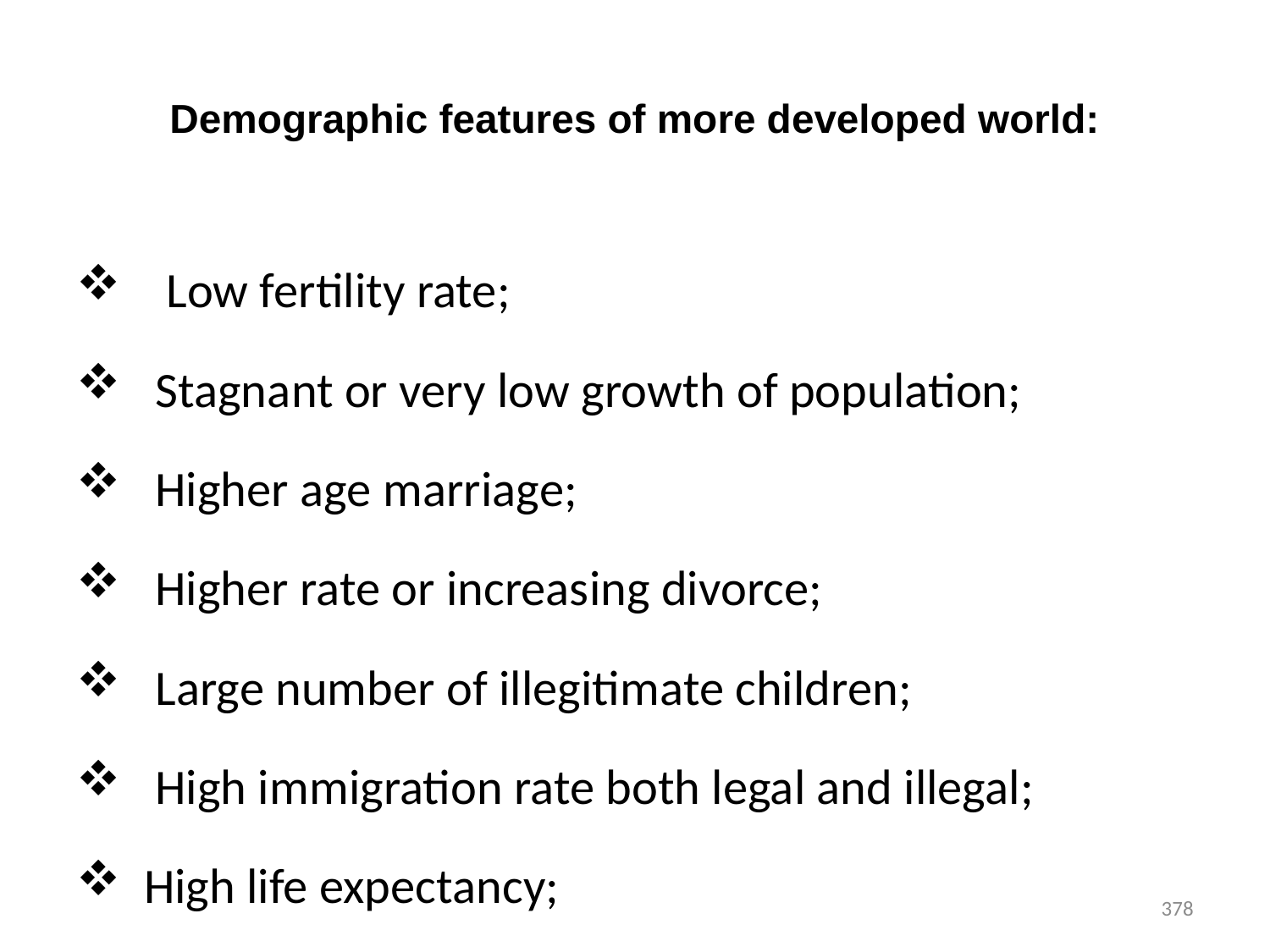

# Demographic features of more developed world:
    Low fertility rate;
   Stagnant or very low growth of population;
   Higher age marriage;
   Higher rate or increasing divorce;
   Large number of illegitimate children;
   High immigration rate both legal and illegal;
  High life expectancy;

378